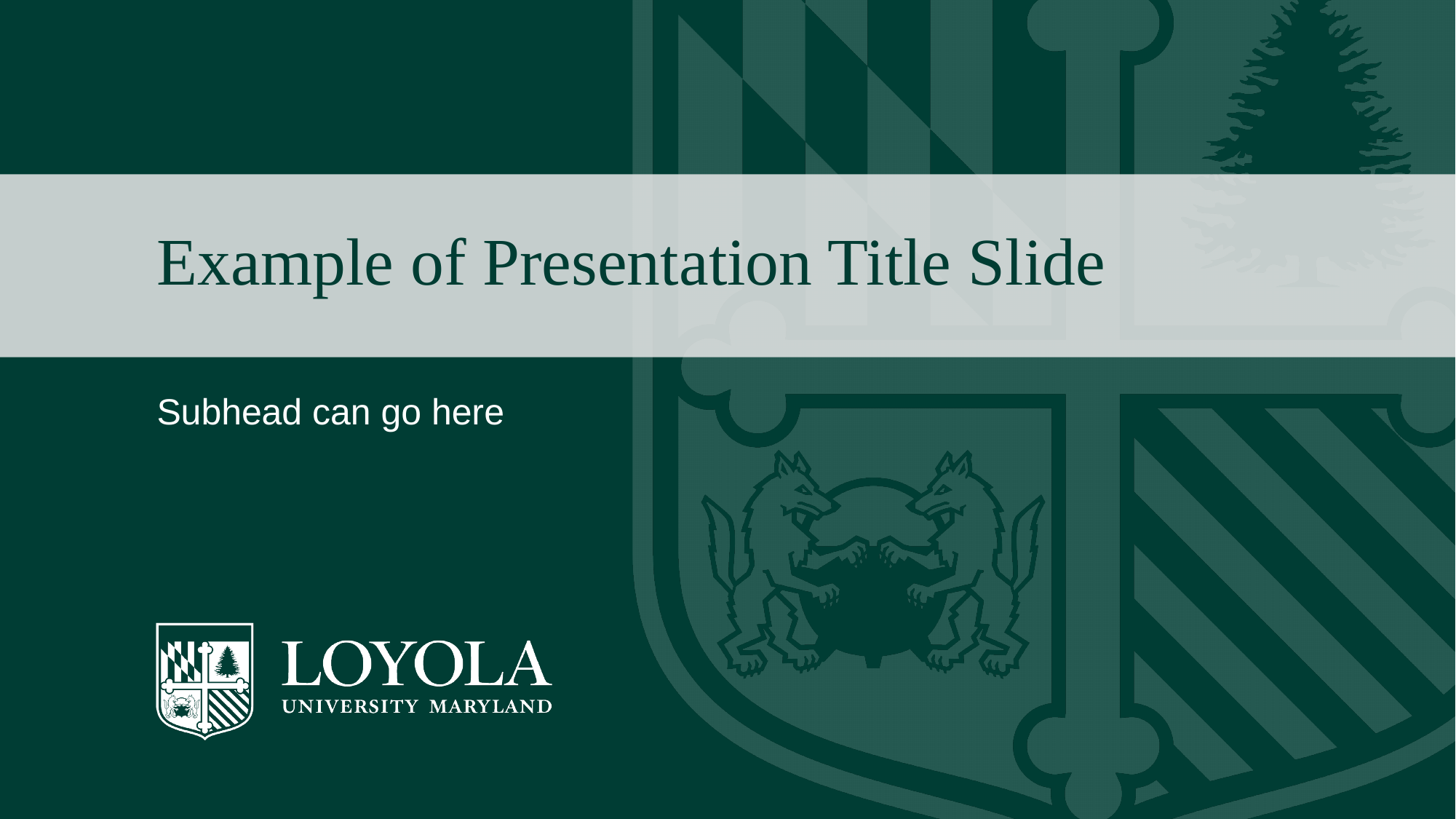

# Example of Presentation Title Slide
Subhead can go here